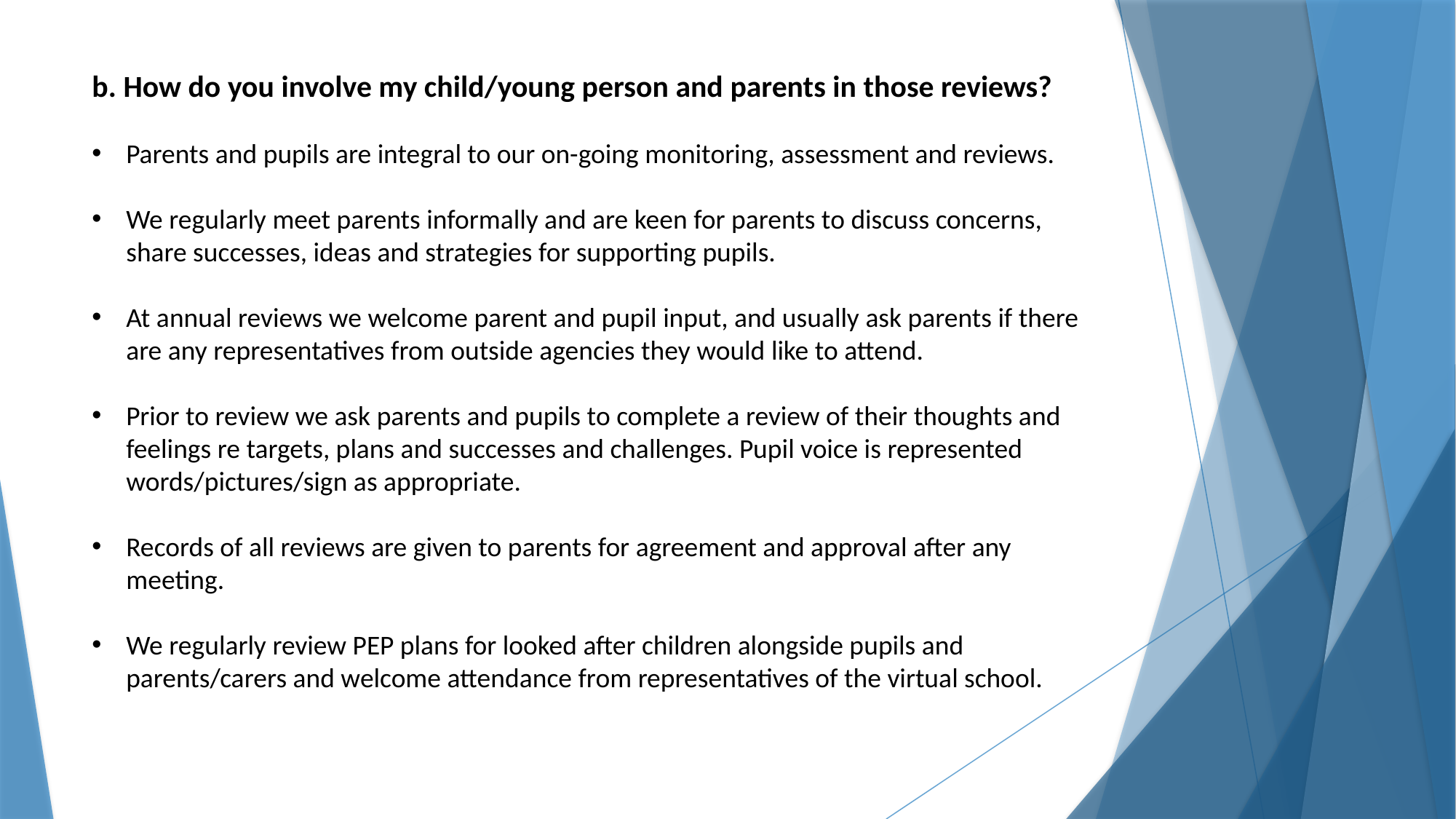

b. How do you involve my child/young person and parents in those reviews?

Parents and pupils are integral to our on-going monitoring, assessment and reviews.

We regularly meet parents informally and are keen for parents to discuss concerns, share successes, ideas and strategies for supporting pupils.

At annual reviews we welcome parent and pupil input, and usually ask parents if there are any representatives from outside agencies they would like to attend.

Prior to review we ask parents and pupils to complete a review of their thoughts and feelings re targets, plans and successes and challenges. Pupil voice is represented words/pictures/sign as appropriate.

Records of all reviews are given to parents for agreement and approval after any meeting.

We regularly review PEP plans for looked after children alongside pupils and parents/carers and welcome attendance from representatives of the virtual school.